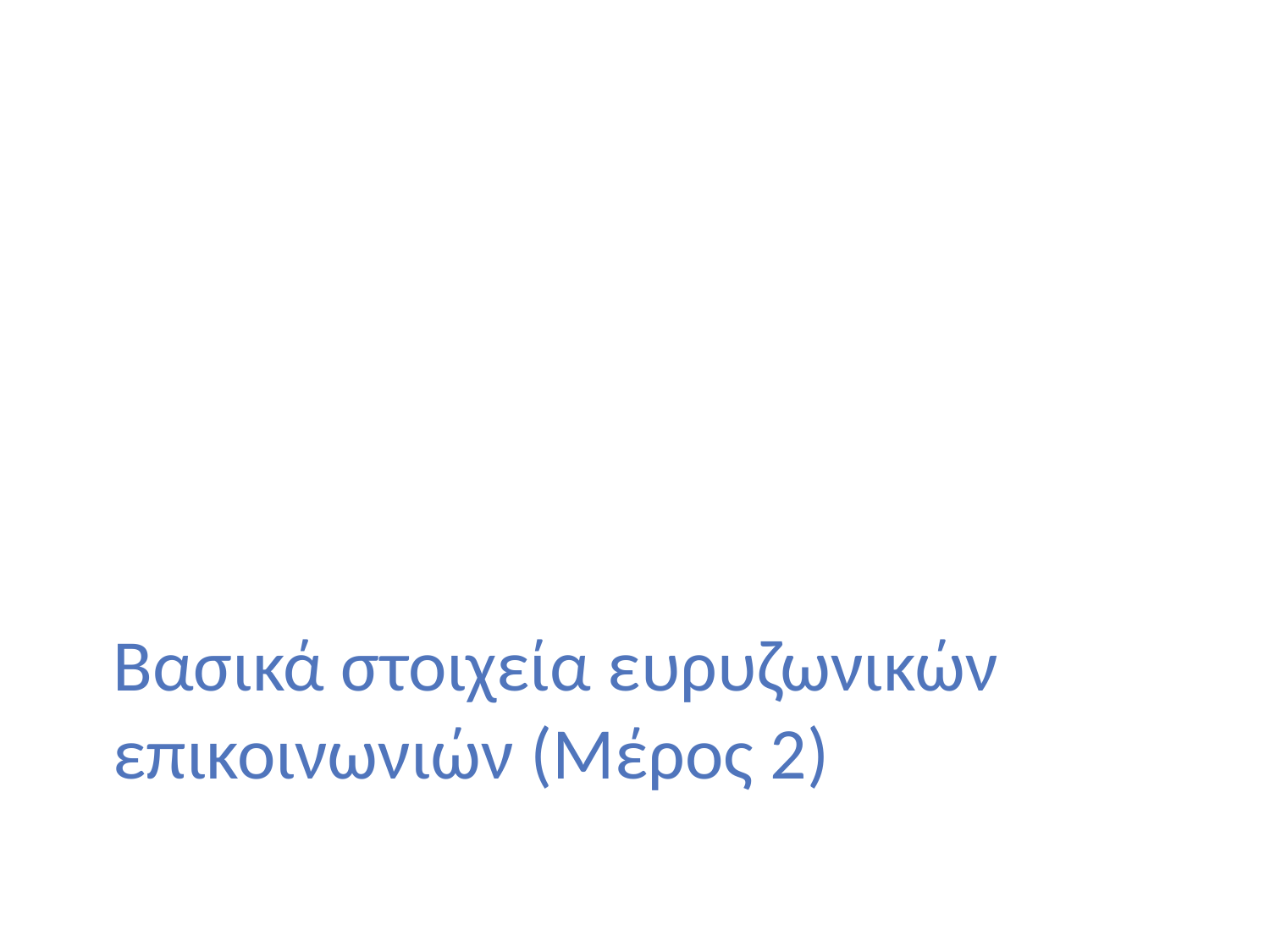

# Βασικά στοιχεία ευρυζωνικών επικοινωνιών (Μέρος 2)